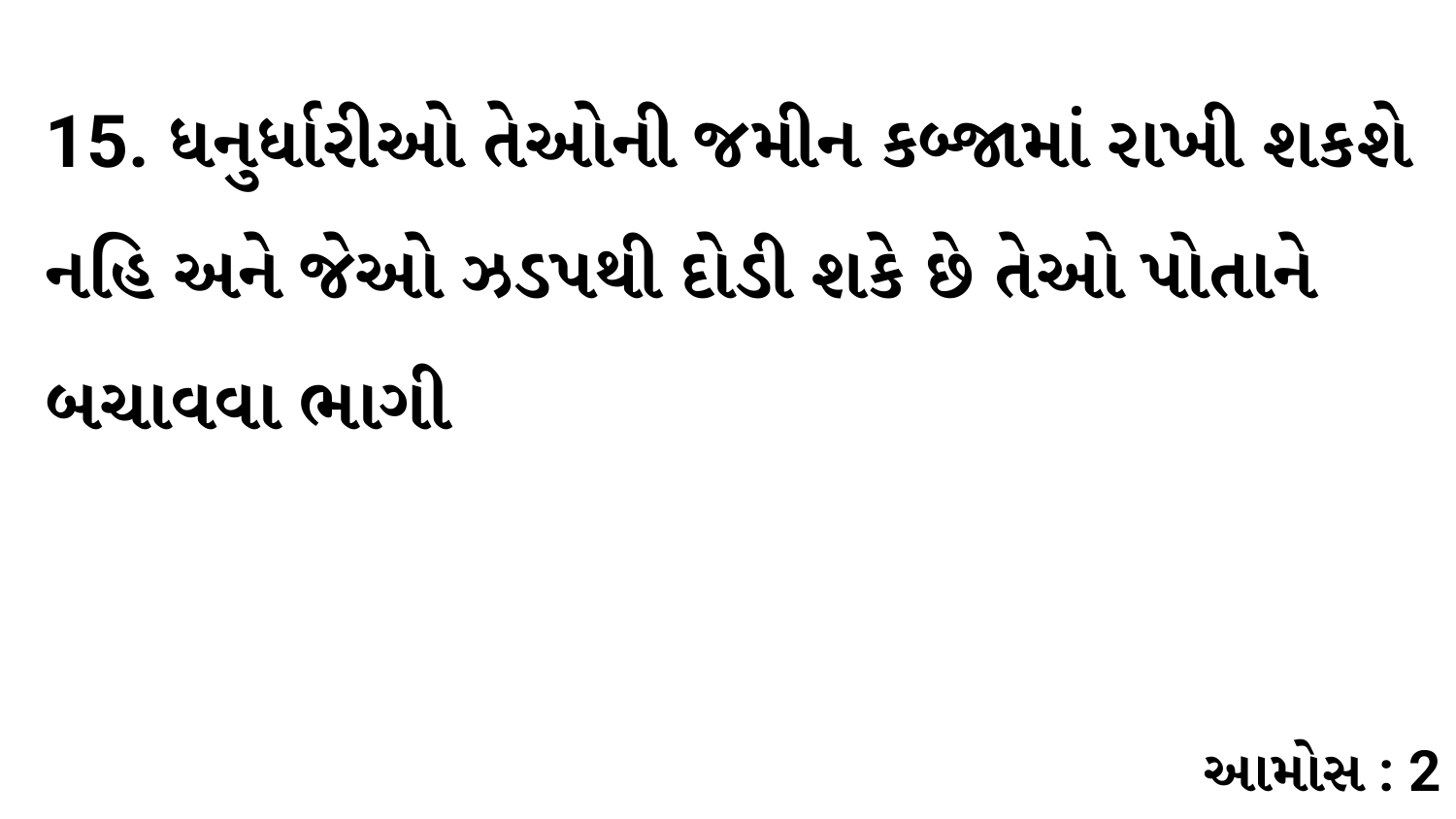

15. ધનુર્ધારીઓ તેઓની જમીન કબ્જામાં રાખી શકશે નહિ અને જેઓ ઝડપથી દોડી શકે છે તેઓ પોતાને બચાવવા ભાગી
આમોસ : 2